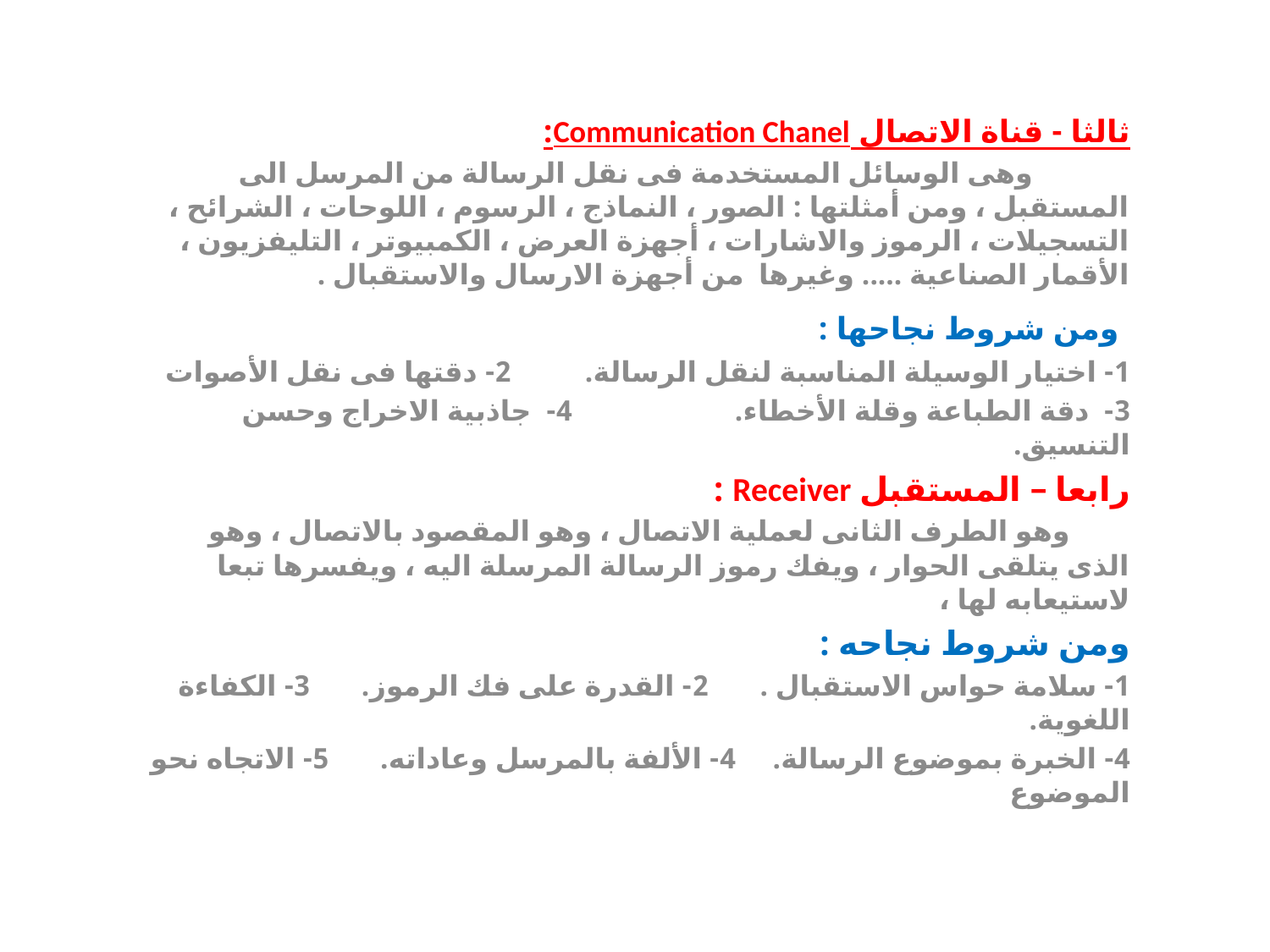

ثالثا - قناة الاتصال Communication Chanel:
             وهى الوسائل المستخدمة فى نقل الرسالة من المرسل الى المستقبل ، ومن أمثلتها : الصور ، النماذج ، الرسوم ، اللوحات ، الشرائح ، التسجيلات ، الرموز والاشارات ، أجهزة العرض ، الكمبيوتر ، التليفزيون ، الأقمار الصناعية ..... وغيرها  من أجهزة الارسال والاستقبال .
 ومن شروط نجاحها :
1- اختيار الوسيلة المناسبة لنقل الرسالة.          2- دقتها فى نقل الأصوات
3-  دقة الطباعة وقلة الأخطاء.                      4-  جاذبية الاخراج وحسن التنسيق.
رابعا – المستقبل Receiver :
        وهو الطرف الثانى لعملية الاتصال ، وهو المقصود بالاتصال ، وهو الذى يتلقى الحوار ، ويفك رموز الرسالة المرسلة اليه ، ويفسرها تبعا لاستيعابه لها ،
ومن شروط نجاحه :
1- سلامة حواس الاستقبال .       2- القدرة على فك الرموز.       3- الكفاءة اللغوية.
4- الخبرة بموضوع الرسالة.     4- الألفة بالمرسل وعاداته.       5- الاتجاه نحو الموضوع